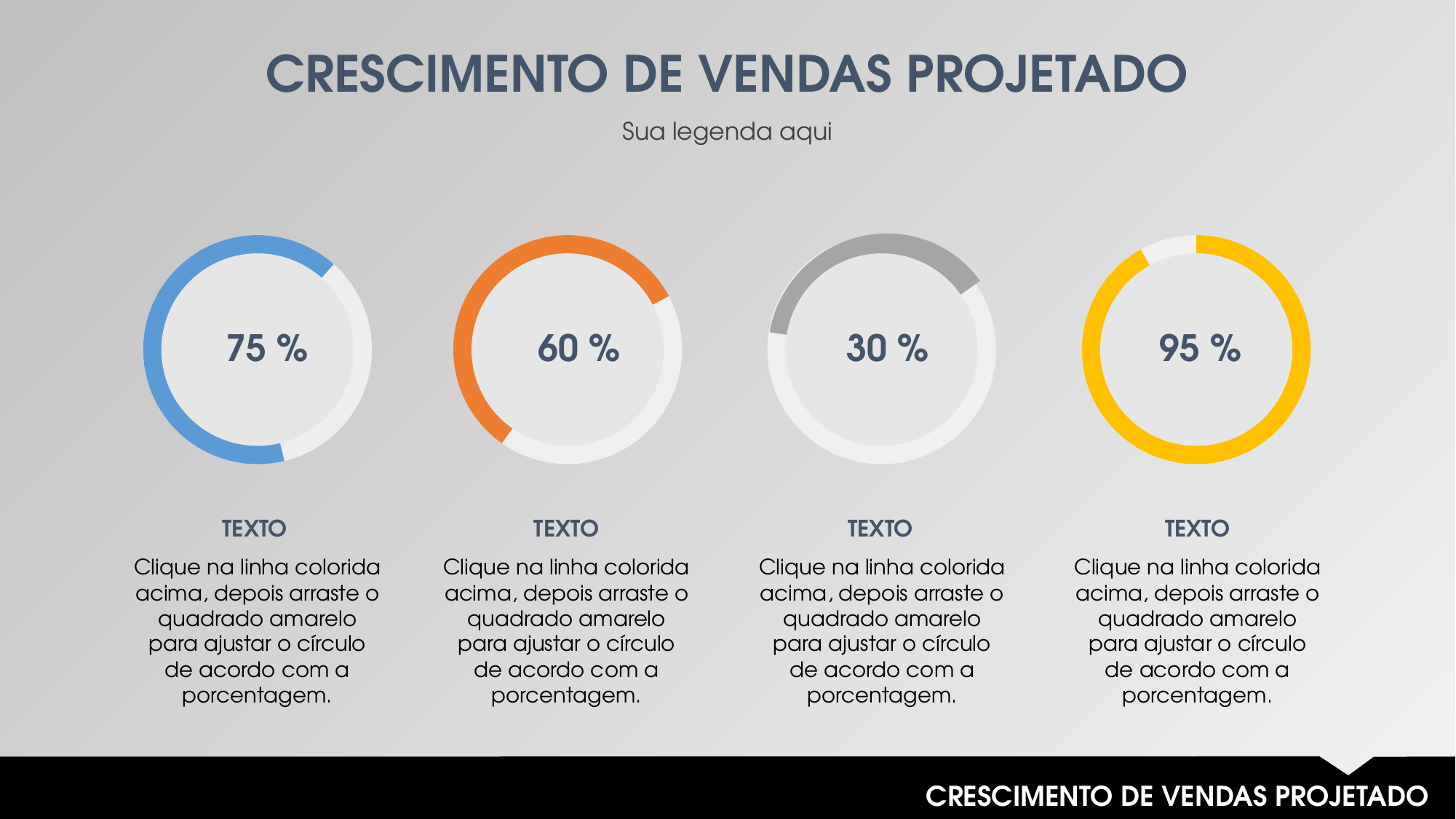

CRESCIMENTO DE VENDAS PROJETADO
Sua legenda aqui

75 %
60 %
30 %
95 %
TEXTO
TEXTO
TEXTO
TEXTO
Clique na linha colorida acima, depois arraste o quadrado amarelo para ajustar o círculo de acordo com a porcentagem.
Clique na linha colorida acima, depois arraste o quadrado amarelo para ajustar o círculo de acordo com a porcentagem.
Clique na linha colorida acima, depois arraste o quadrado amarelo para ajustar o círculo de acordo com a porcentagem.
Clique na linha colorida acima, depois arraste o quadrado amarelo para ajustar o círculo de acordo com a porcentagem.

CRESCIMENTO DE VENDAS PROJETADO